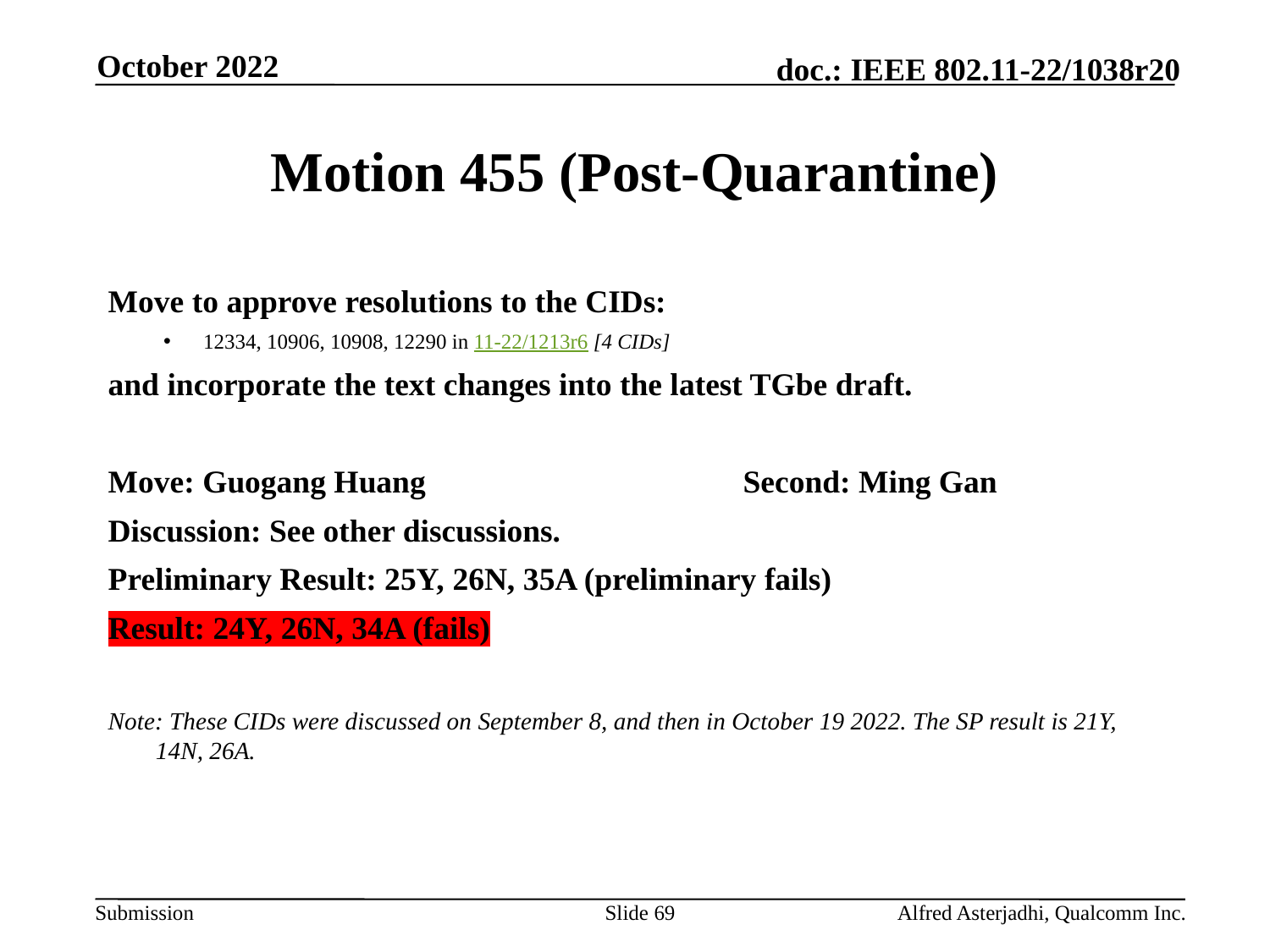

October 2022
# Motion 455 (Post-Quarantine)
Move to approve resolutions to the CIDs:
12334, 10906, 10908, 12290 in 11-22/1213r6 [4 CIDs]
and incorporate the text changes into the latest TGbe draft.

Move: Guogang Huang			Second: Ming Gan
Discussion: See other discussions.
Preliminary Result: 25Y, 26N, 35A (preliminary fails)
Result: 24Y, 26N, 34A (fails)

Note: These CIDs were discussed on September 8, and then in October 19 2022. The SP result is 21Y, 14N, 26A.
Slide 69
Alfred Asterjadhi, Qualcomm Inc.